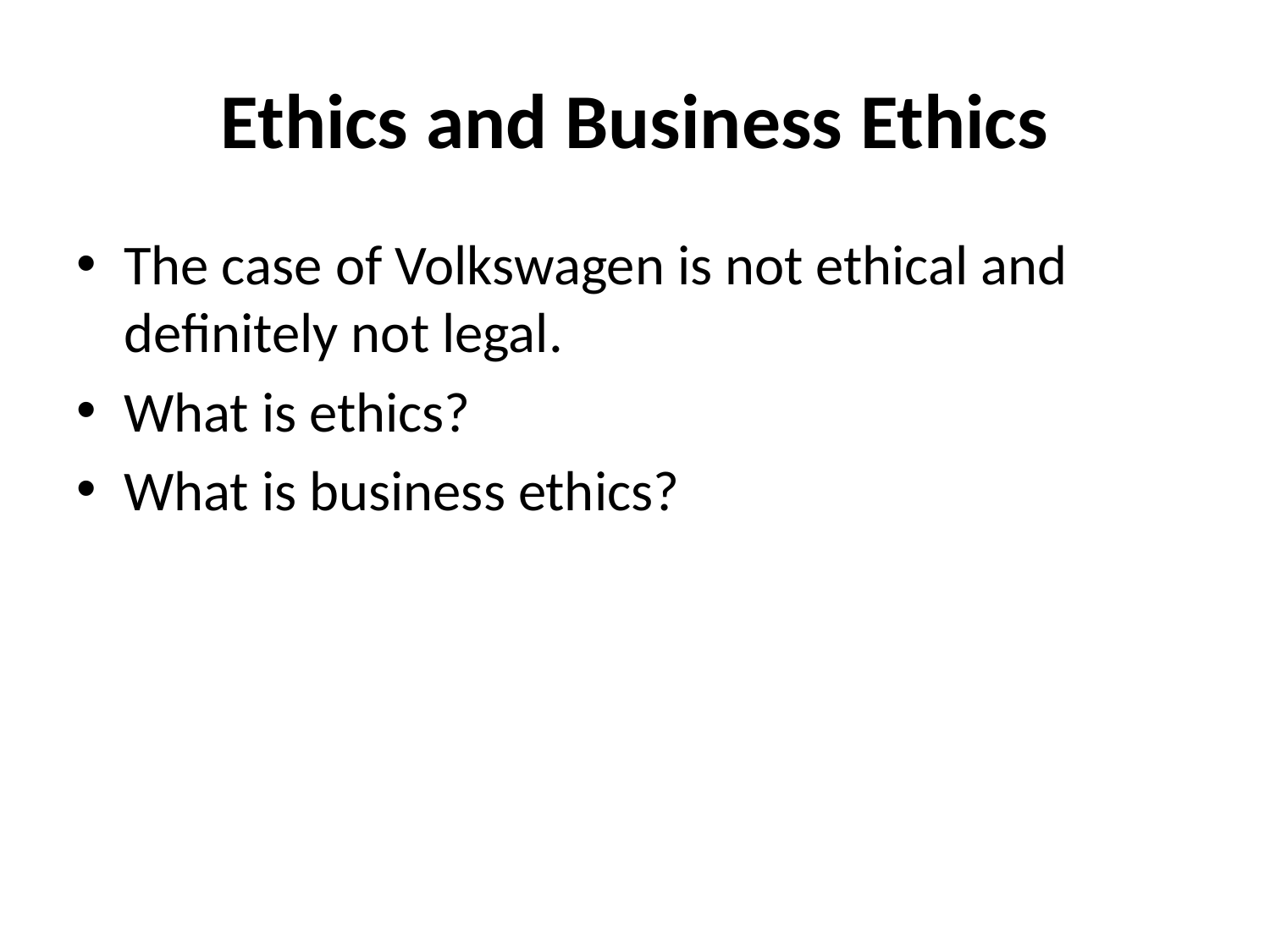

# Ethics and Business Ethics
The case of Volkswagen is not ethical and definitely not legal.
What is ethics?
What is business ethics?